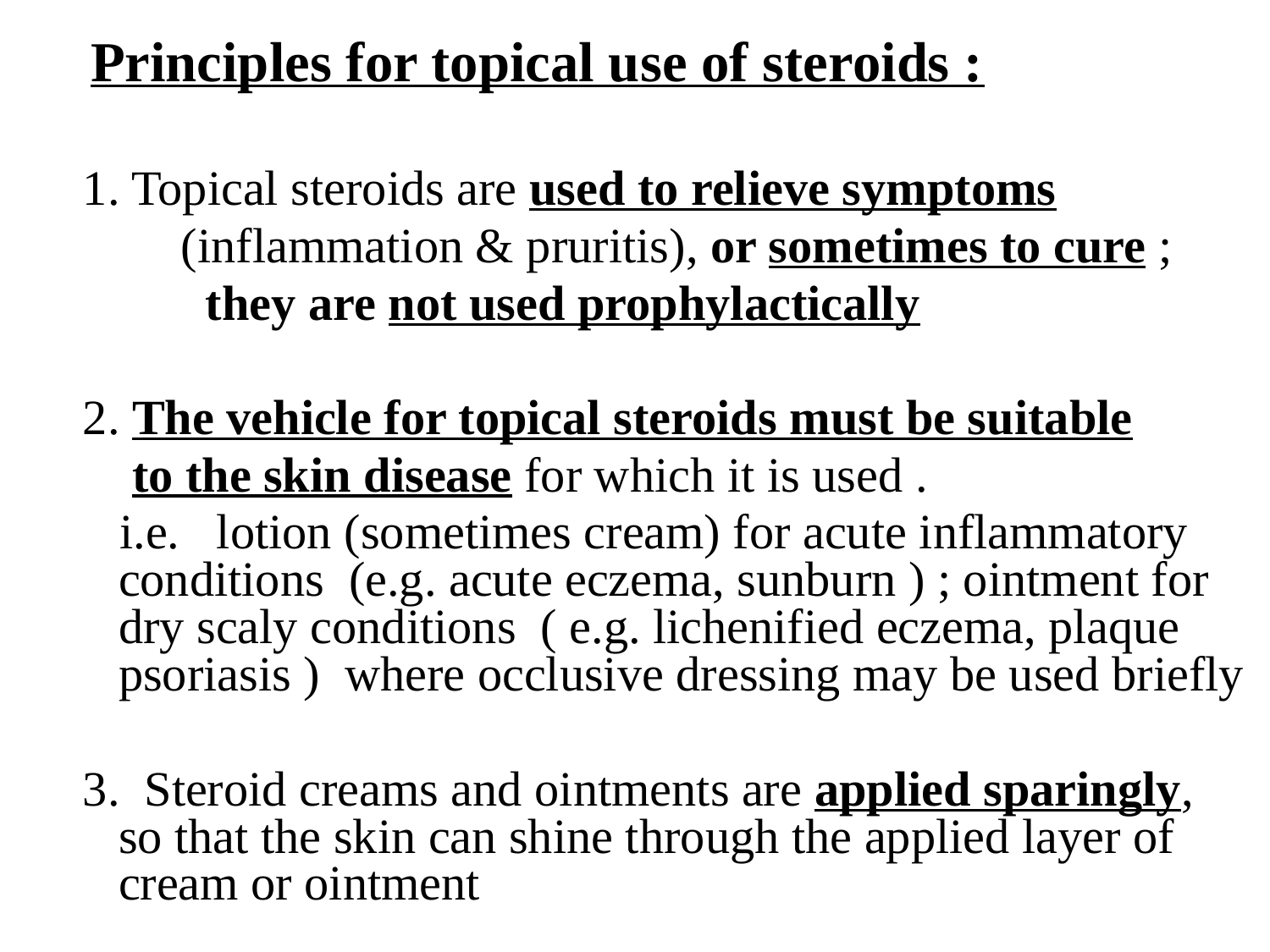

Principles for topical use of steroids :

    1. Topical steroids are used to relieve symptoms
            (inflammation & pruritis), or sometimes to cure ;
              they are not used prophylactically

    2. The vehicle for topical steroids must be suitable
        to the skin disease for which it is used .
       i.e.   lotion (sometimes cream) for acute inflammatory conditions  (e.g. acute eczema, sunburn ) ; ointment for dry scaly conditions  ( e.g. lichenified eczema, plaque psoriasis )  where occlusive dressing may be used briefly

    3.  Steroid creams and ointments are applied sparingly,  so that the skin can shine through the applied layer of cream or ointment